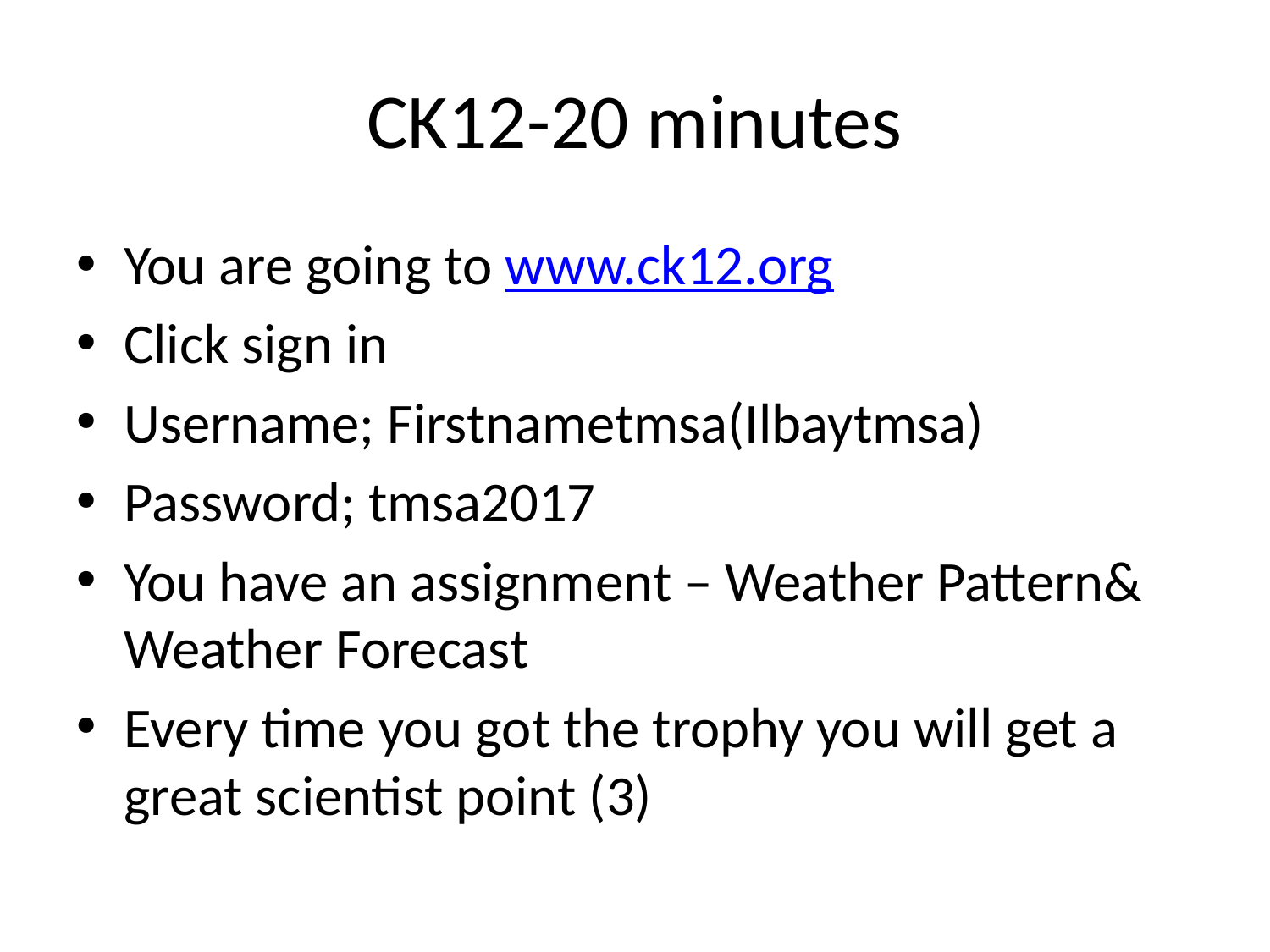

# CK12-20 minutes
You are going to www.ck12.org
Click sign in
Username; Firstnametmsa(Ilbaytmsa)
Password; tmsa2017
You have an assignment – Weather Pattern& Weather Forecast
Every time you got the trophy you will get a great scientist point (3)